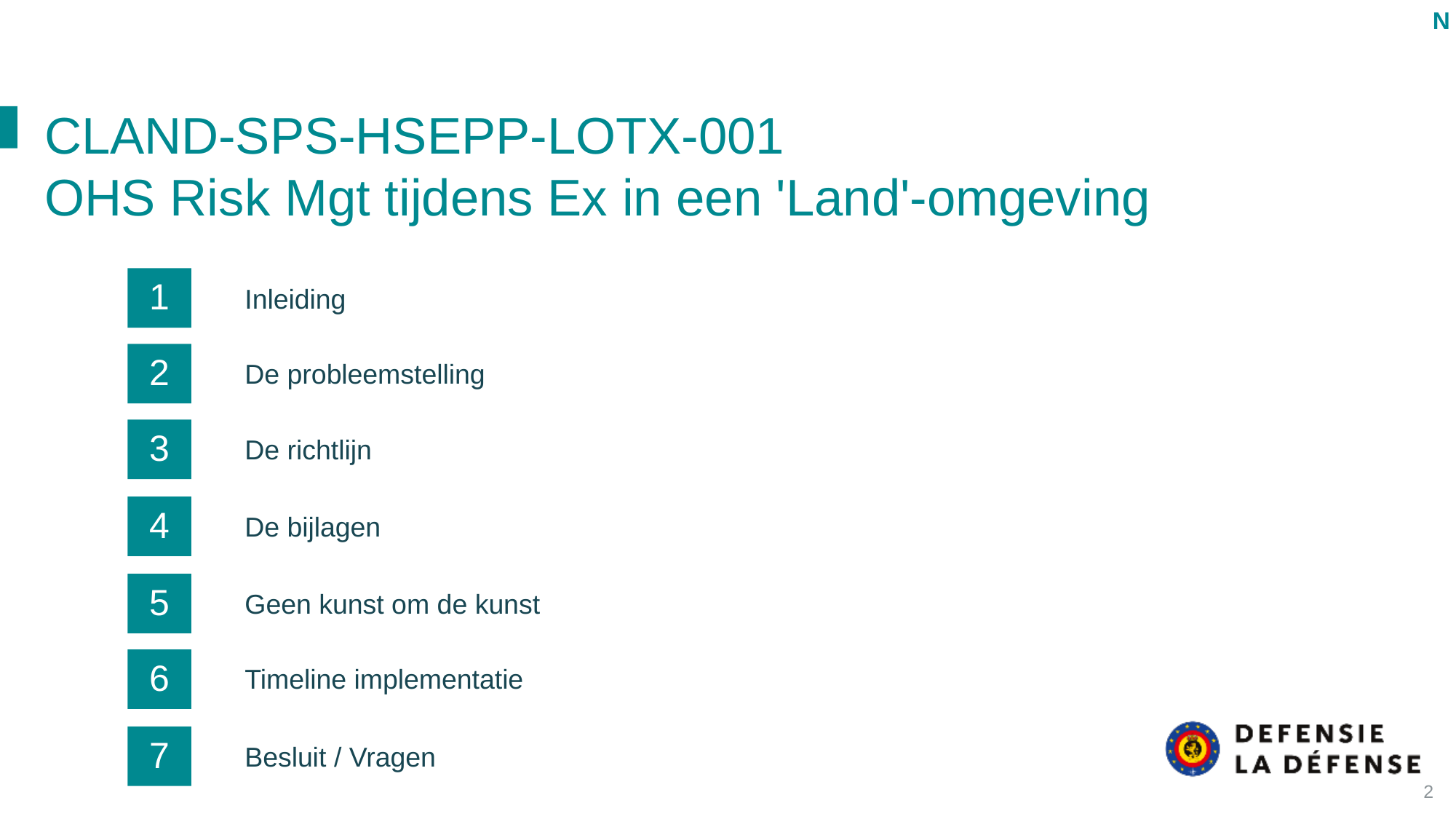

N
CLAND-SPS-HSEPP-LOTX-001
OHS Risk Mgt tijdens Ex in een 'Land'-omgeving
1
Inleiding
2
De probleemstelling
3
De richtlijn
4
De bijlagen
5
Geen kunst om de kunst
6
Timeline implementatie
7
Besluit / Vragen